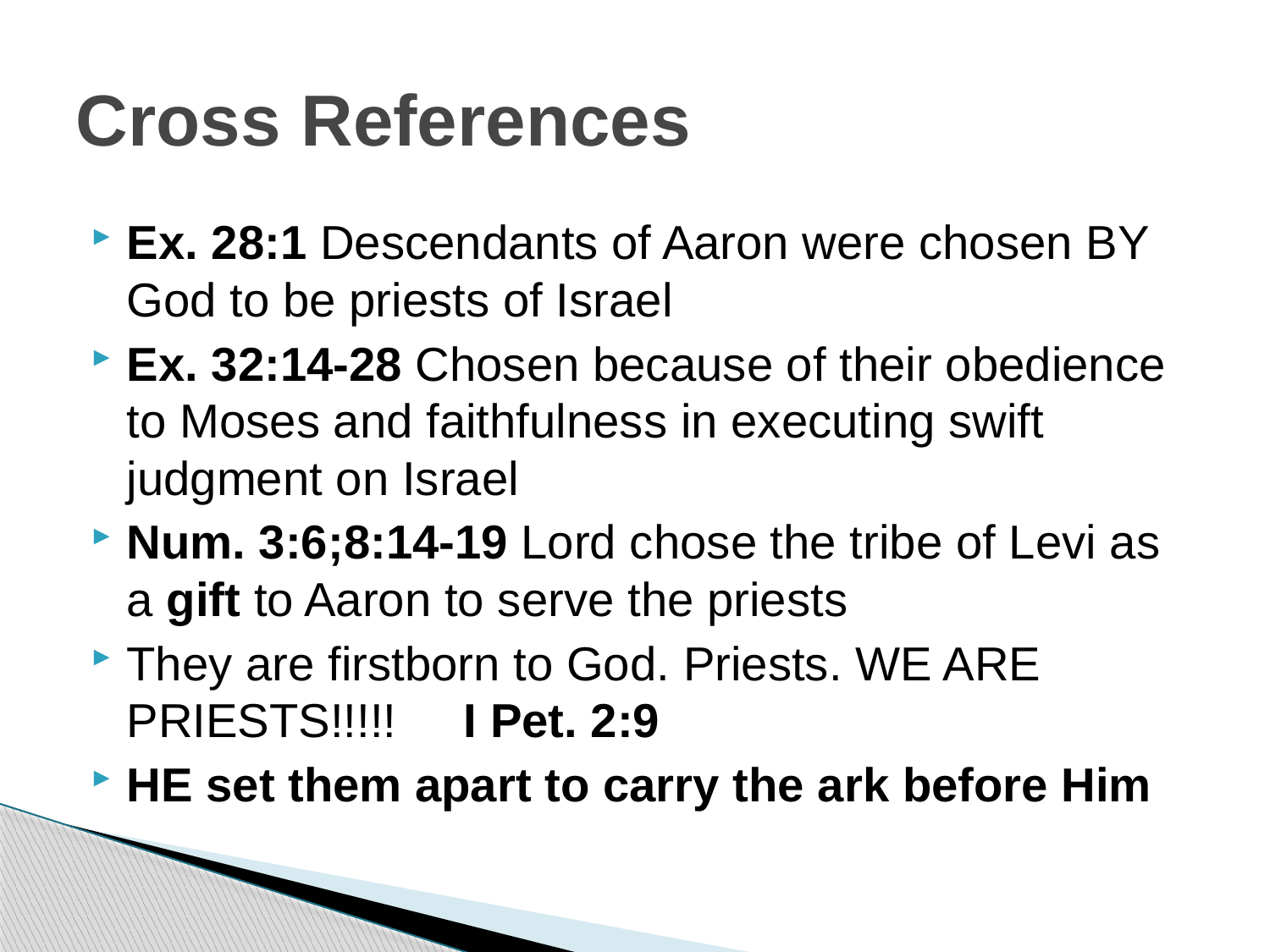

# Cross References
Ex. 28:1 Descendants of Aaron were chosen BY God to be priests of Israel
Ex. 32:14-28 Chosen because of their obedience to Moses and faithfulness in executing swift judgment on Israel
Num. 3:6;8:14-19 Lord chose the tribe of Levi as a gift to Aaron to serve the priests
They are firstborn to God. Priests. WE ARE PRIESTS!!!!!     I Pet. 2:9
HE set them apart to carry the ark before Him